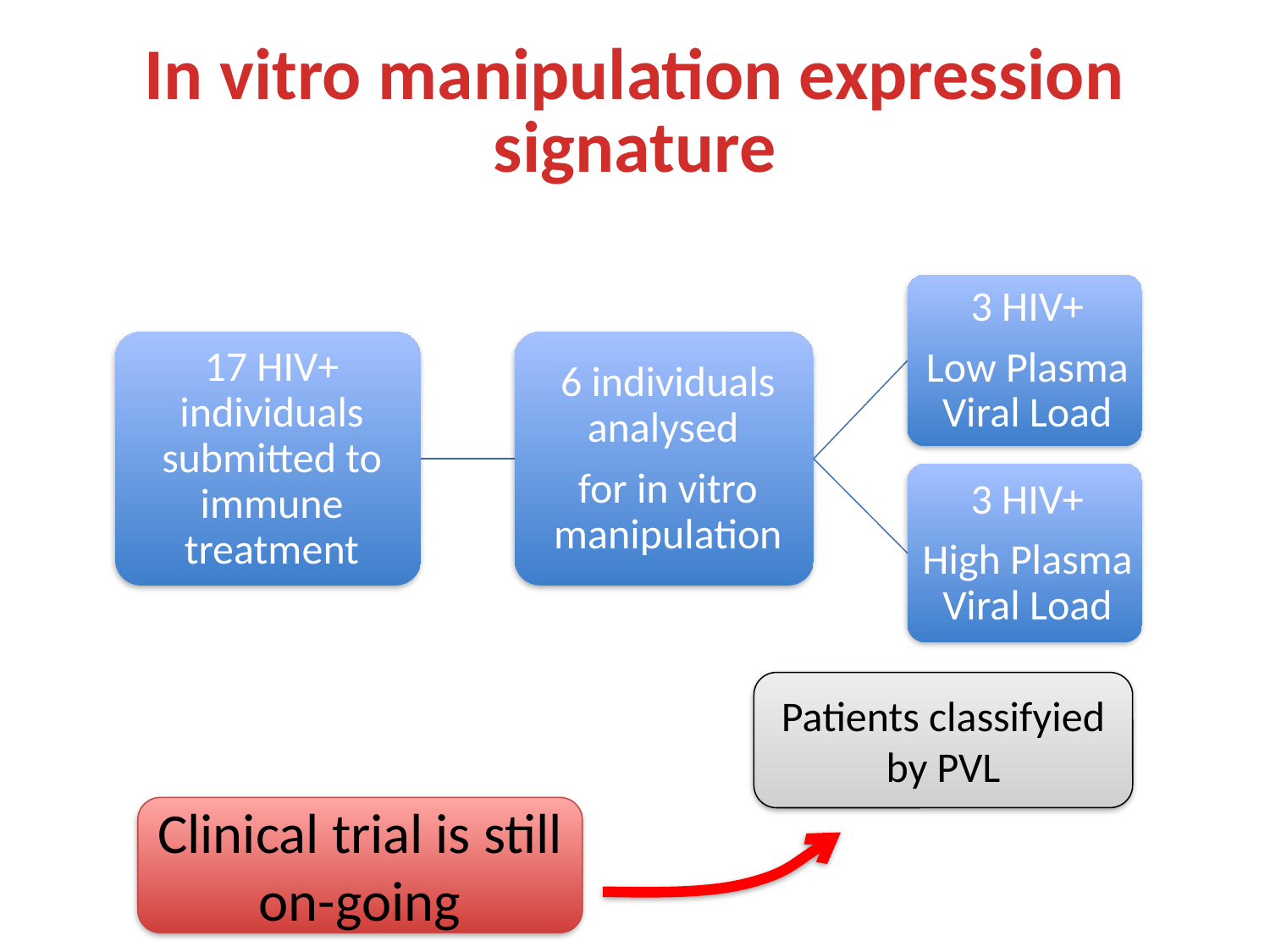

In vitro manipulation expression signature
17 HIV+ individuals submitted to immune treatment

6 individuals analysed
for in vitro manipulation

3 HIV+
Low Plasma Viral Load

3 HIV+
High Plasma Viral Load
Patients classifyied by PVL
Clinical trial is still on-going